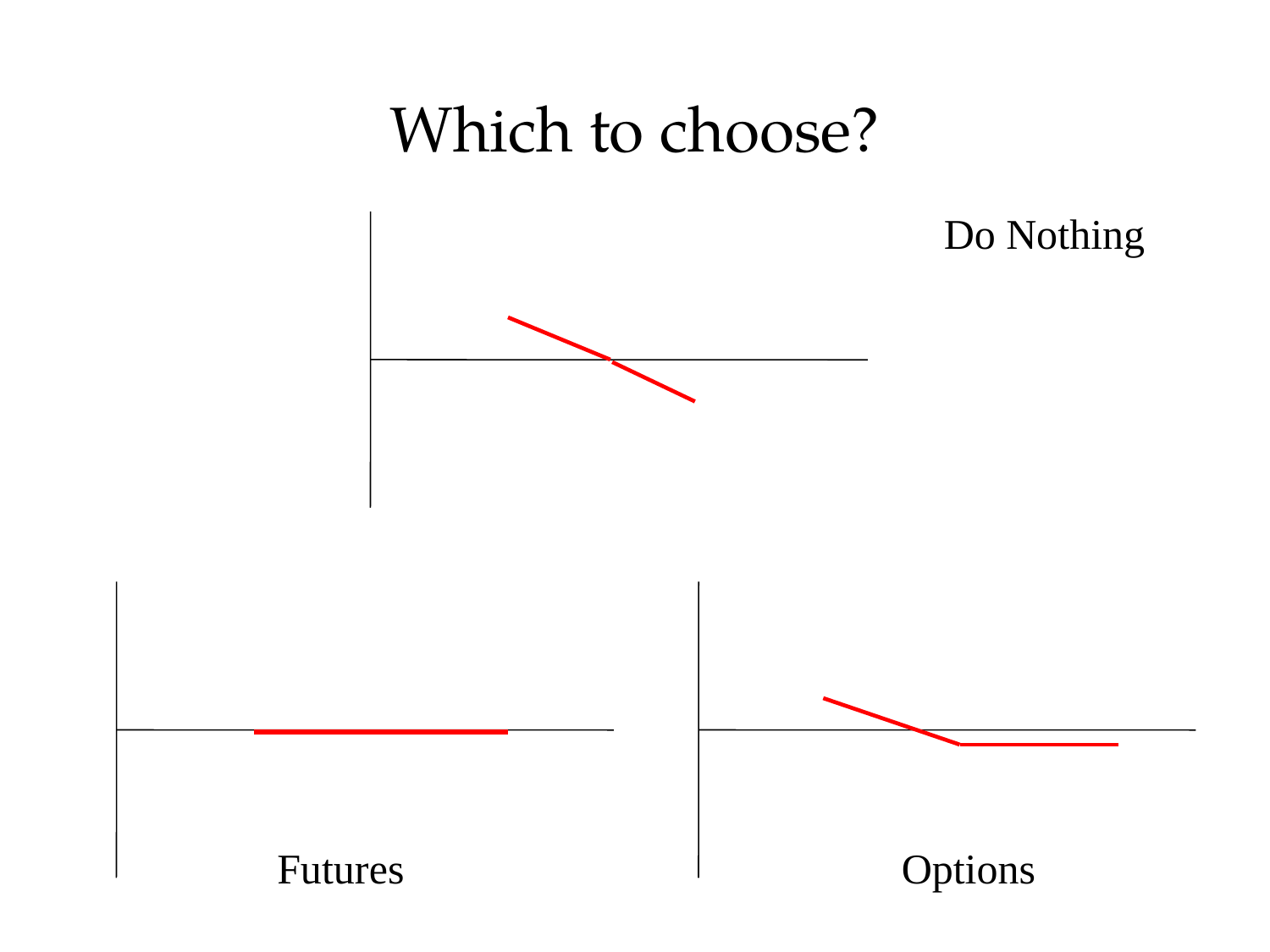

# Which to choose?
Do Nothing

Futures
Options